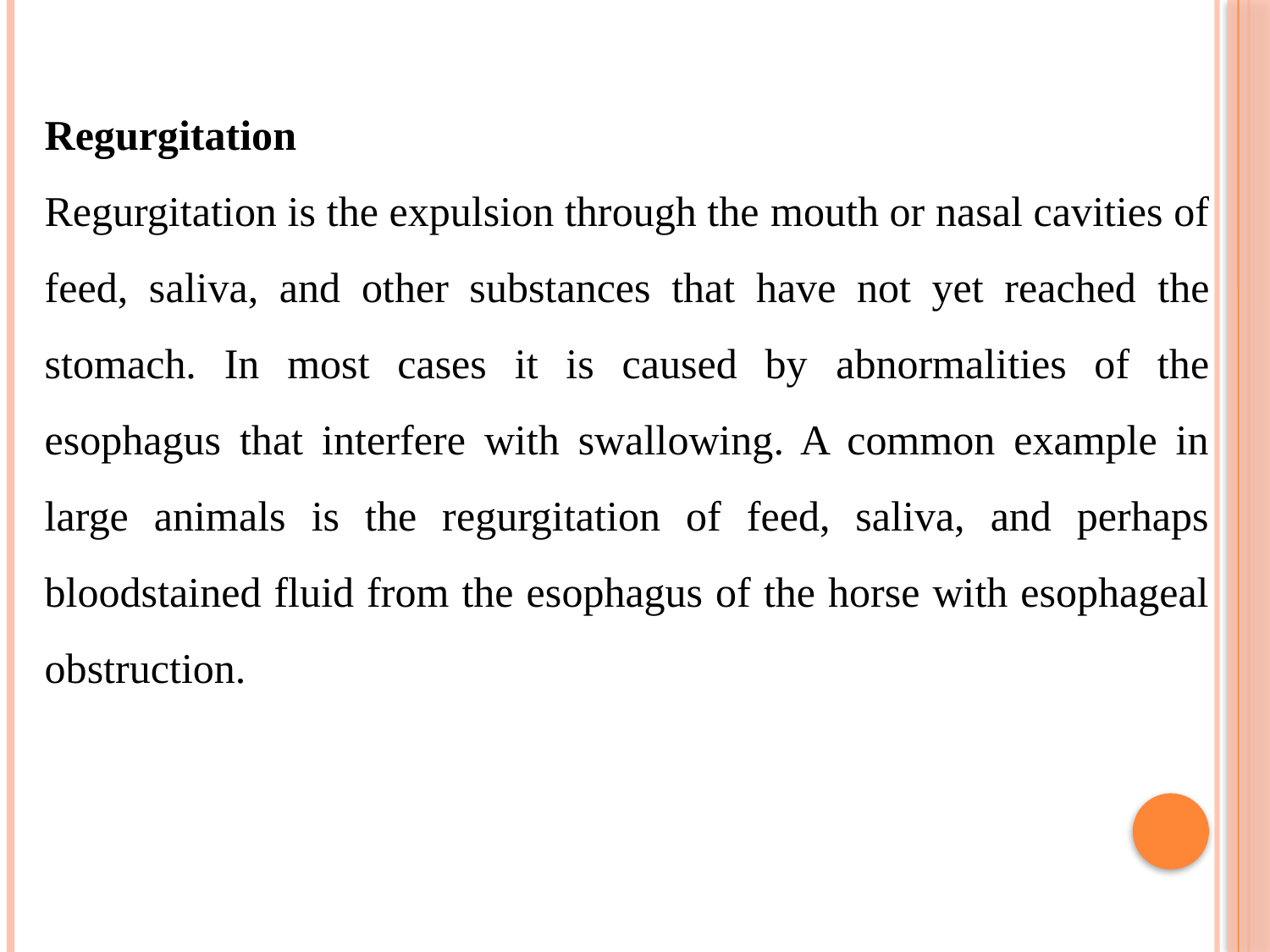

Regurgitation
Regurgitation is the expulsion through the mouth or nasal cavities of feed, saliva, and other substances that have not yet reached the stomach. In most cases it is caused by abnormalities of the esophagus that interfere with swallowing. A common example in large animals is the regurgitation of feed, saliva, and perhaps bloodstained fluid from the esophagus of the horse with esophageal obstruction.